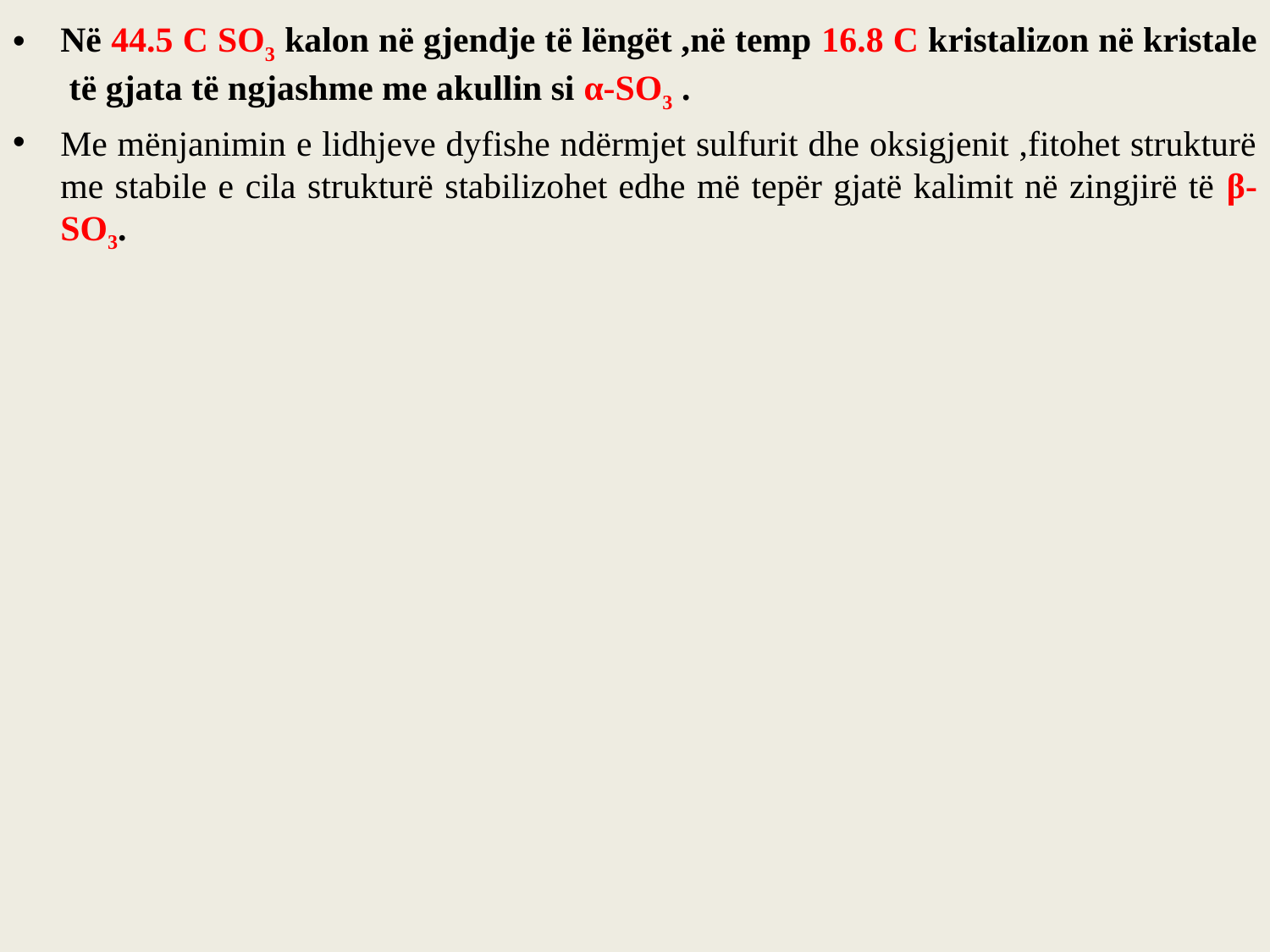

Në 44.5 C SO3 kalon në gjendje të lëngët ,në temp 16.8 C kristalizon në kristale  të gjata të ngjashme me akullin si α-SO3 .
Me mënjanimin e lidhjeve dyfishe ndërmjet sulfurit dhe oksigjenit ,fitohet strukturë me stabile e cila strukturë stabilizohet edhe më tepër gjatë kalimit në zingjirë të β-SO3.